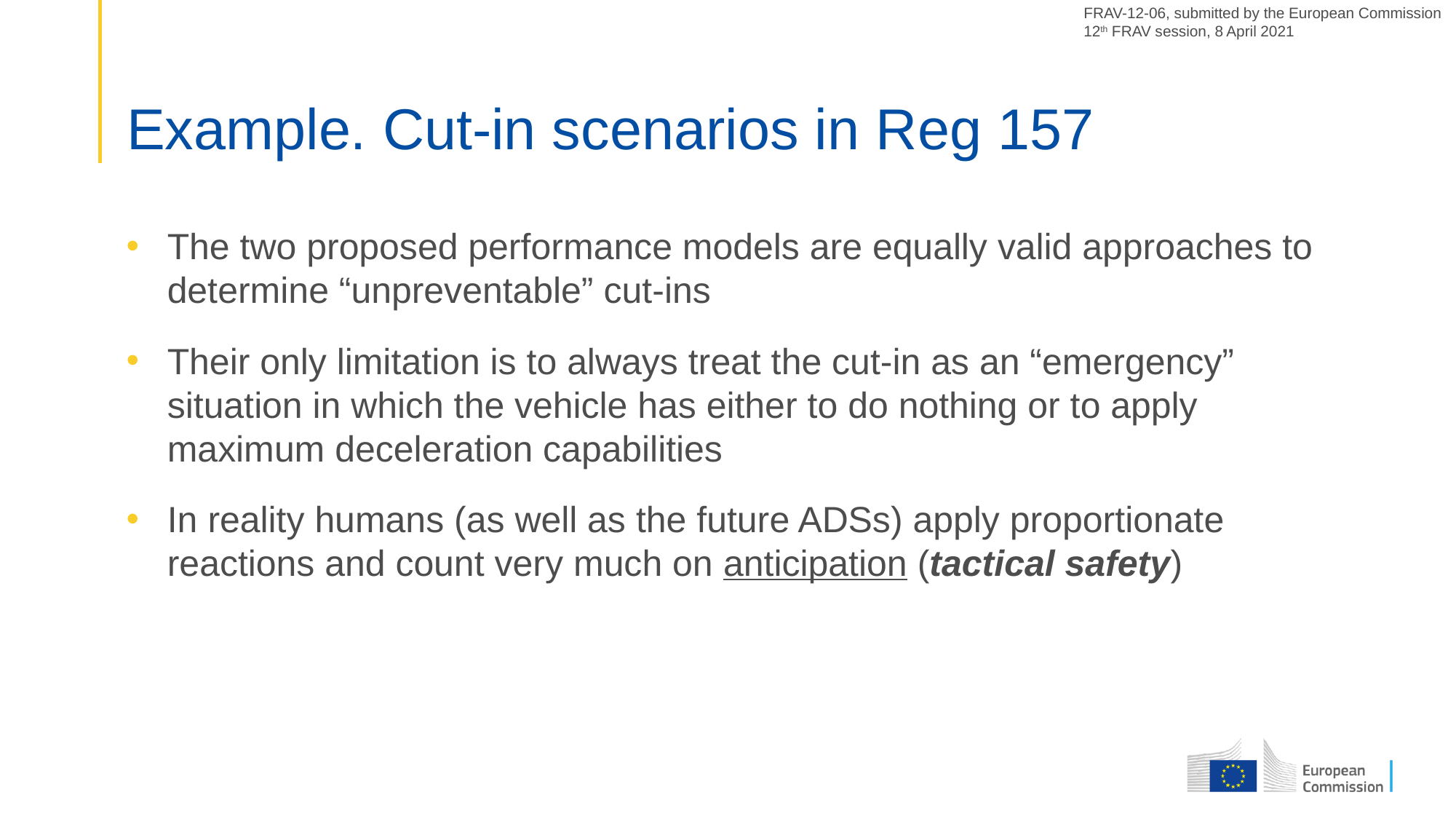

FRAV-12-06, submitted by the European Commission
12th FRAV session, 8 April 2021
# Example. Cut-in scenarios in Reg 157
The two proposed performance models are equally valid approaches to determine “unpreventable” cut-ins
Their only limitation is to always treat the cut-in as an “emergency” situation in which the vehicle has either to do nothing or to apply maximum deceleration capabilities
In reality humans (as well as the future ADSs) apply proportionate reactions and count very much on anticipation (tactical safety)